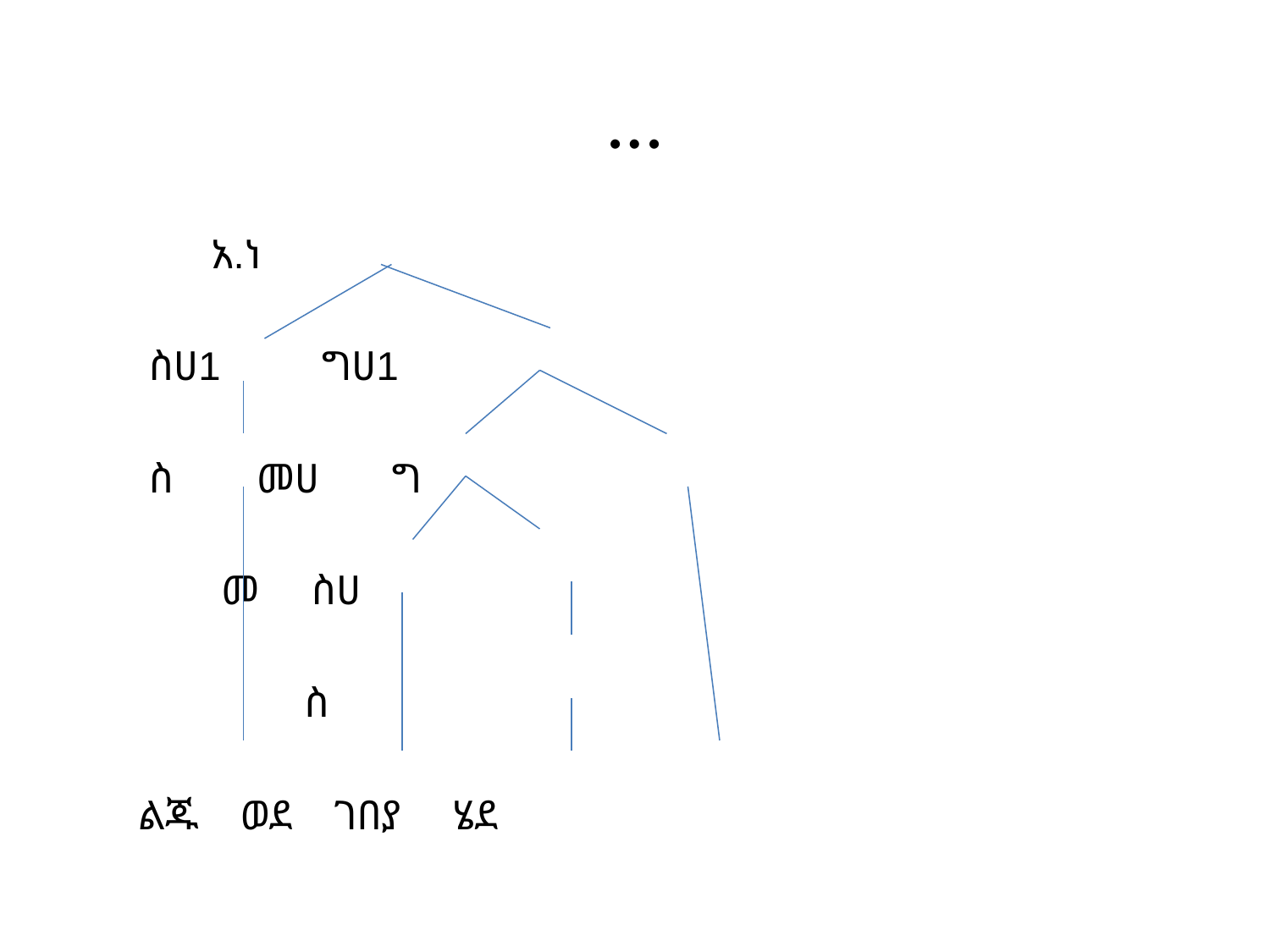

# …
             አ.ነ

       ስሀ1         ግሀ1

       ስ        መሀ       ግ

              መ     ስሀ

                      ስ

      ልጁ    ወደ    ገበያ     ሄደ